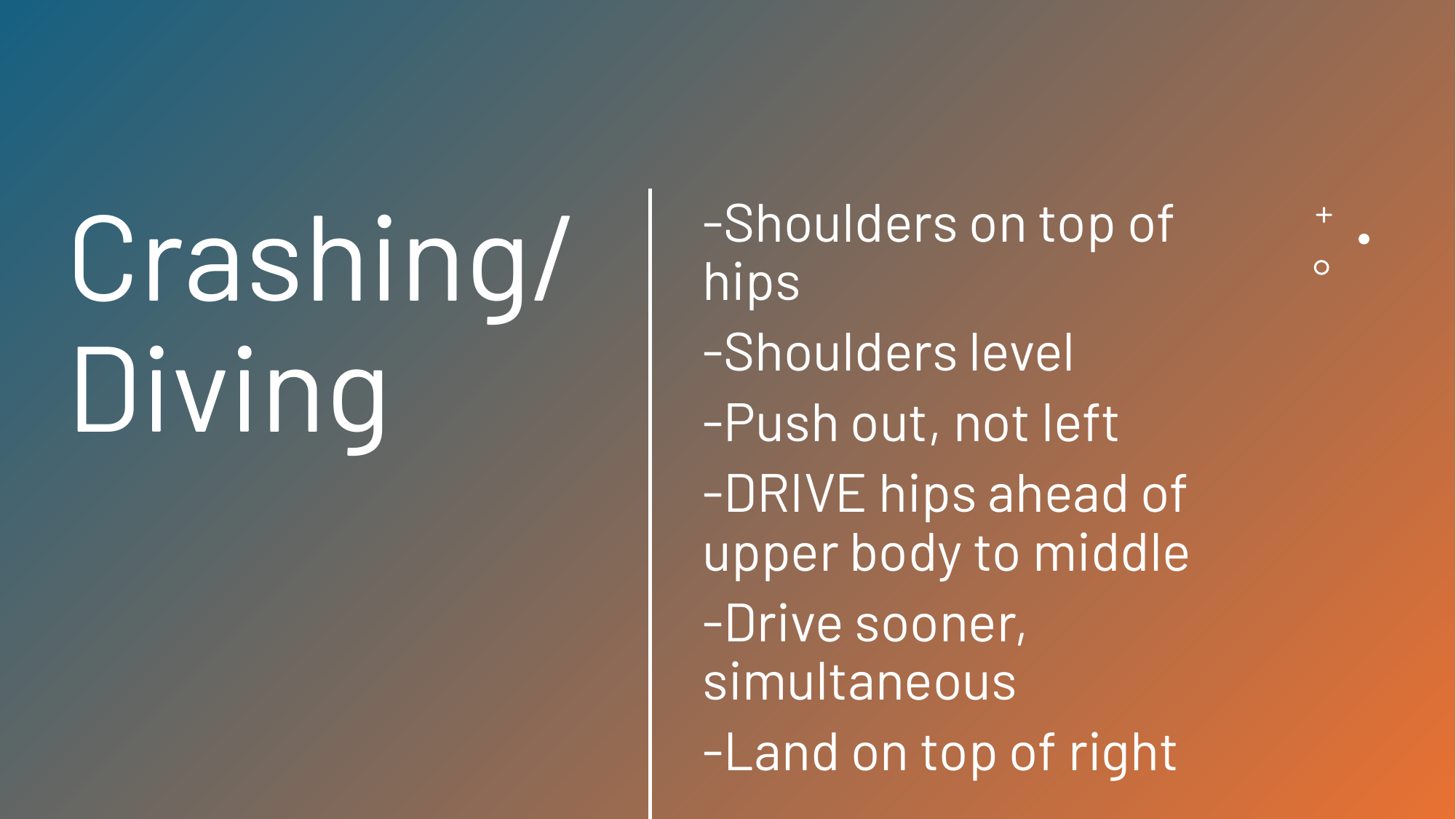

-Shoulders on top of hips
-Shoulders level
-Push out, not left
-DRIVE hips ahead of upper body to middle
-Drive sooner, simultaneous
-Land on top of right

# Crashing/Diving